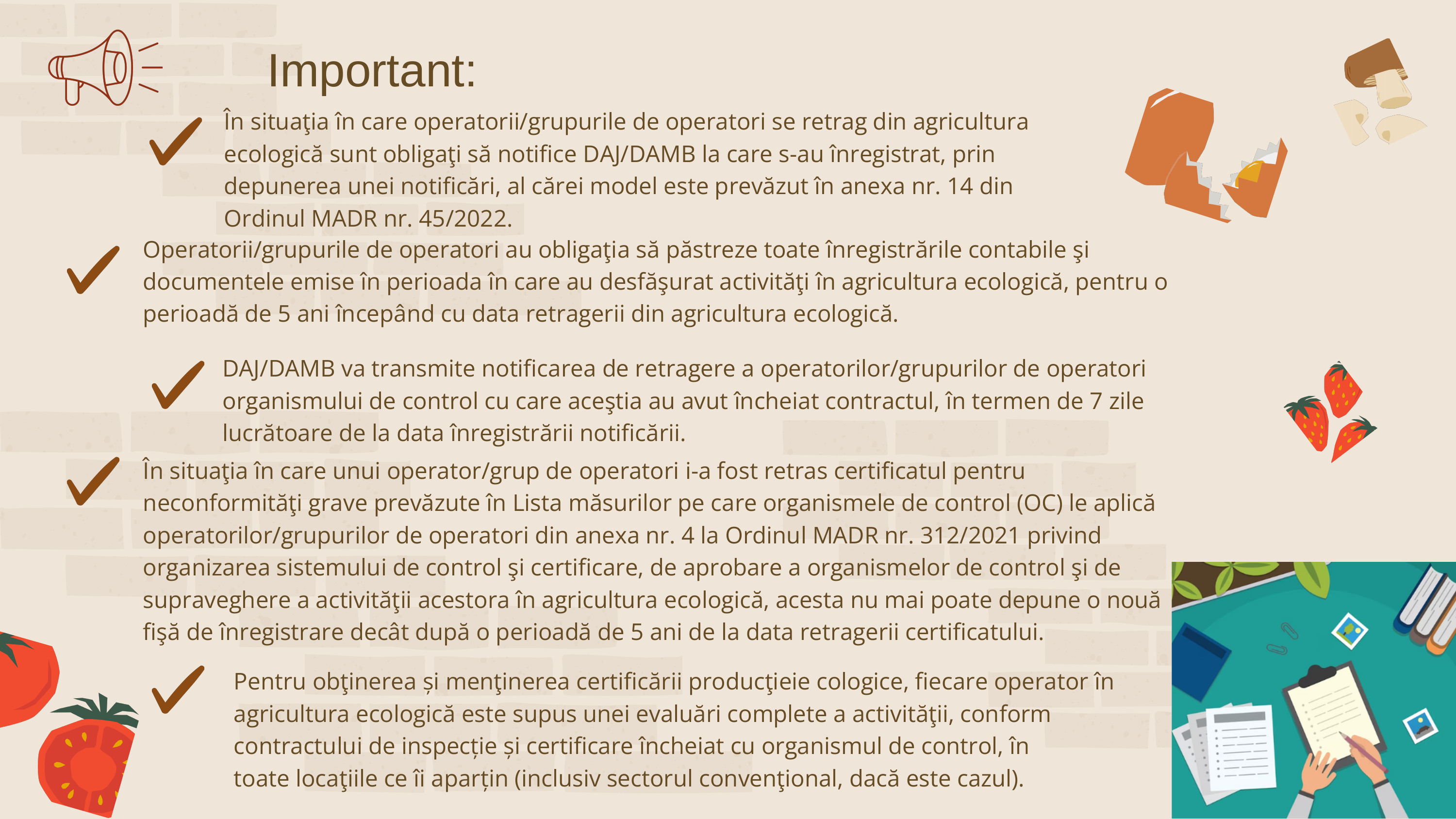

Important:

În situaţia în care operatorii/grupurile de operatori se retrag din agricultura ecologică sunt obligaţi să notifice DAJ/DAMB la care s-au înregistrat, prin depunerea unei notificări, al cărei model este prevăzut în anexa nr. 14 din Ordinul MADR nr. 45/2022.

Operatorii/grupurile de operatori au obligaţia să păstreze toate înregistrările contabile şi documentele emise în perioada în care au desfăşurat activităţi în agricultura ecologică, pentru o perioadă de 5 ani începând cu data retragerii din agricultura ecologică.

DAJ/DAMB va transmite notificarea de retragere a operatorilor/grupurilor de operatori organismului de control cu care aceştia au avut încheiat contractul, în termen de 7 zile lucrătoare de la data înregistrării notificării.

În situaţia în care unui operator/grup de operatori i-a fost retras certificatul pentru neconformităţi grave prevăzute în Lista măsurilor pe care organismele de control (OC) le aplică operatorilor/grupurilor de operatori din anexa nr. 4 la Ordinul MADR nr. 312/2021 privind organizarea sistemului de control şi certificare, de aprobare a organismelor de control şi de supraveghere a activităţii acestora în agricultura ecologică, acesta nu mai poate depune o nouă fişă de înregistrare decât după o perioadă de 5 ani de la data retragerii certificatului.

Pentru obţinerea și menţinerea certificării producţieie cologice, fiecare operator în agricultura ecologică este supus unei evaluări complete a activităţii, conform contractului de inspecție și certificare încheiat cu organismul de control, în
toate locaţiile ce îi aparțin (inclusiv sectorul convenţional, dacă este cazul).